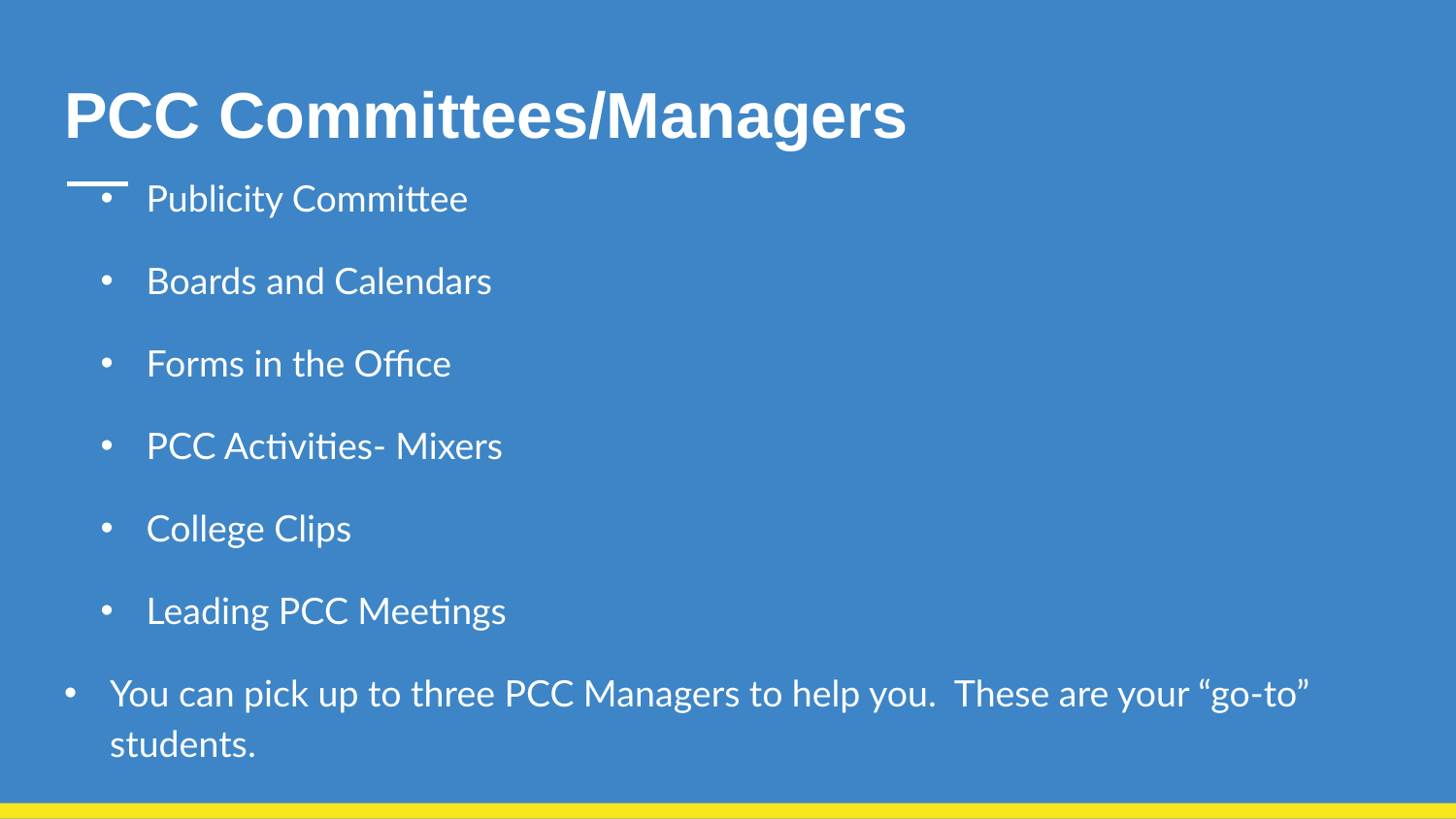

# PCC Committees/Managers
Publicity Committee
Boards and Calendars
Forms in the Office
PCC Activities- Mixers
College Clips
Leading PCC Meetings
You can pick up to three PCC Managers to help you.  These are your “go-to” students.